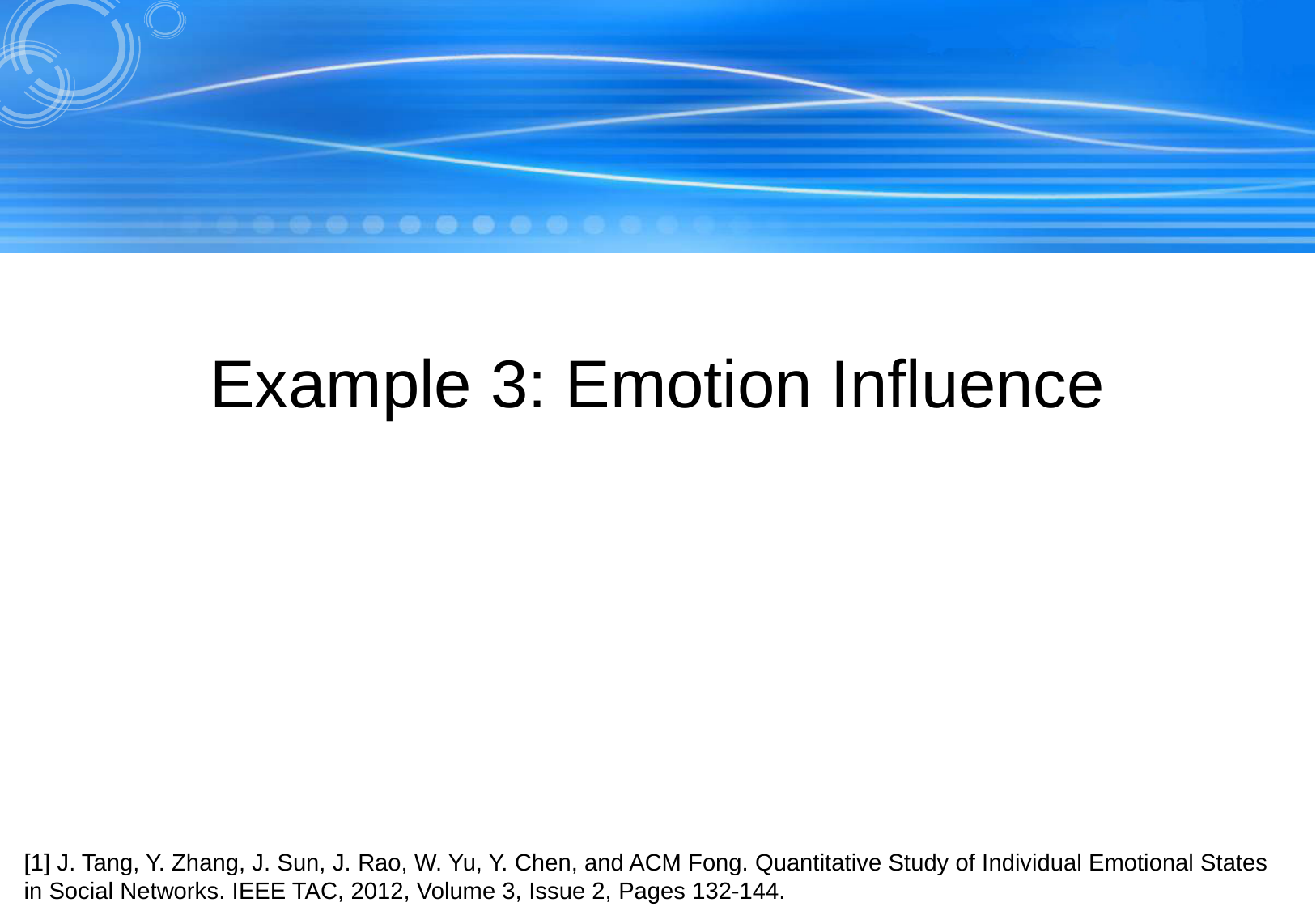

# Example 3: Emotion Influence

[1] J. Tang, Y. Zhang, J. Sun, J. Rao, W. Yu, Y. Chen, and ACM Fong. Quantitative Study of Individual Emotional States in Social Networks. IEEE TAC, 2012, Volume 3, Issue 2, Pages 132-144.